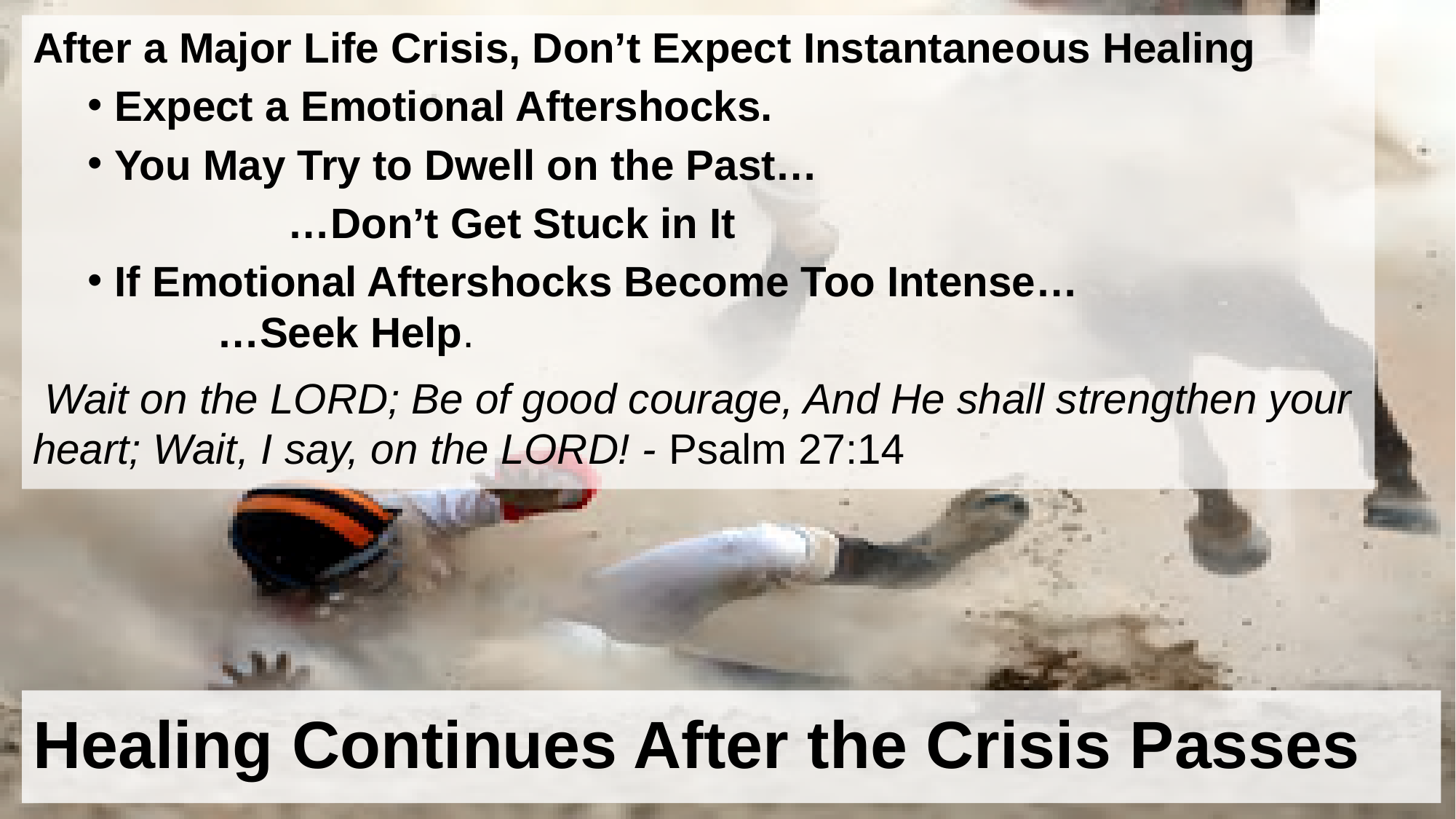

After a Major Life Crisis, Don’t Expect Instantaneous Healing
Expect a Emotional Aftershocks.
You May Try to Dwell on the Past…
                 …Don’t Get Stuck in It
If Emotional Aftershocks Become Too Intense…
           …Seek Help.
 Wait on the LORD; Be of good courage, And He shall strengthen your heart; Wait, I say, on the LORD! - Psalm 27:14

# Healing Continues After the Crisis Passes